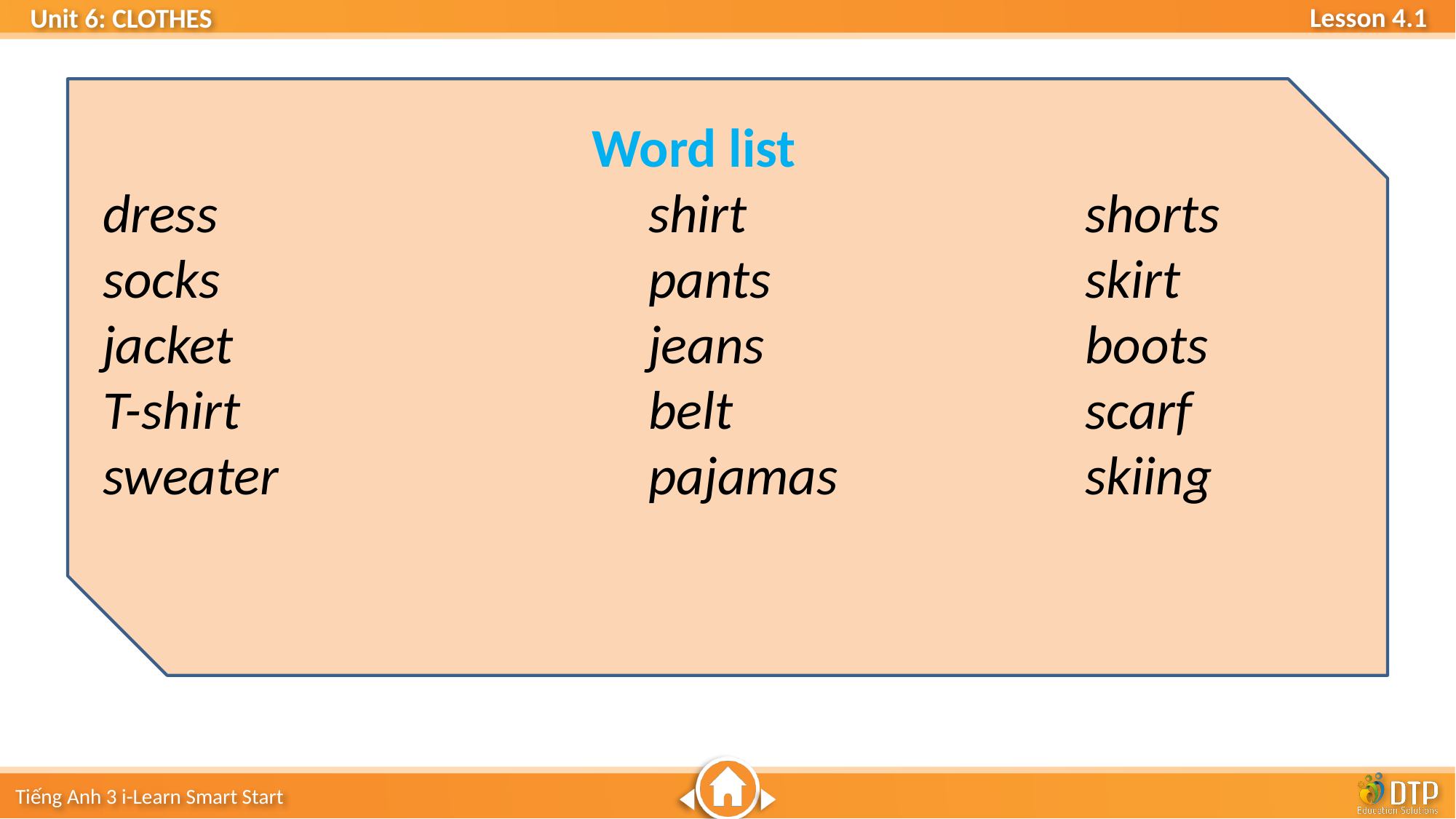

Word list
dress				shirt				shorts
socks				pants			skirt
jacket				jeans			boots
T-shirt				belt				scarf
sweater				pajamas			skiing